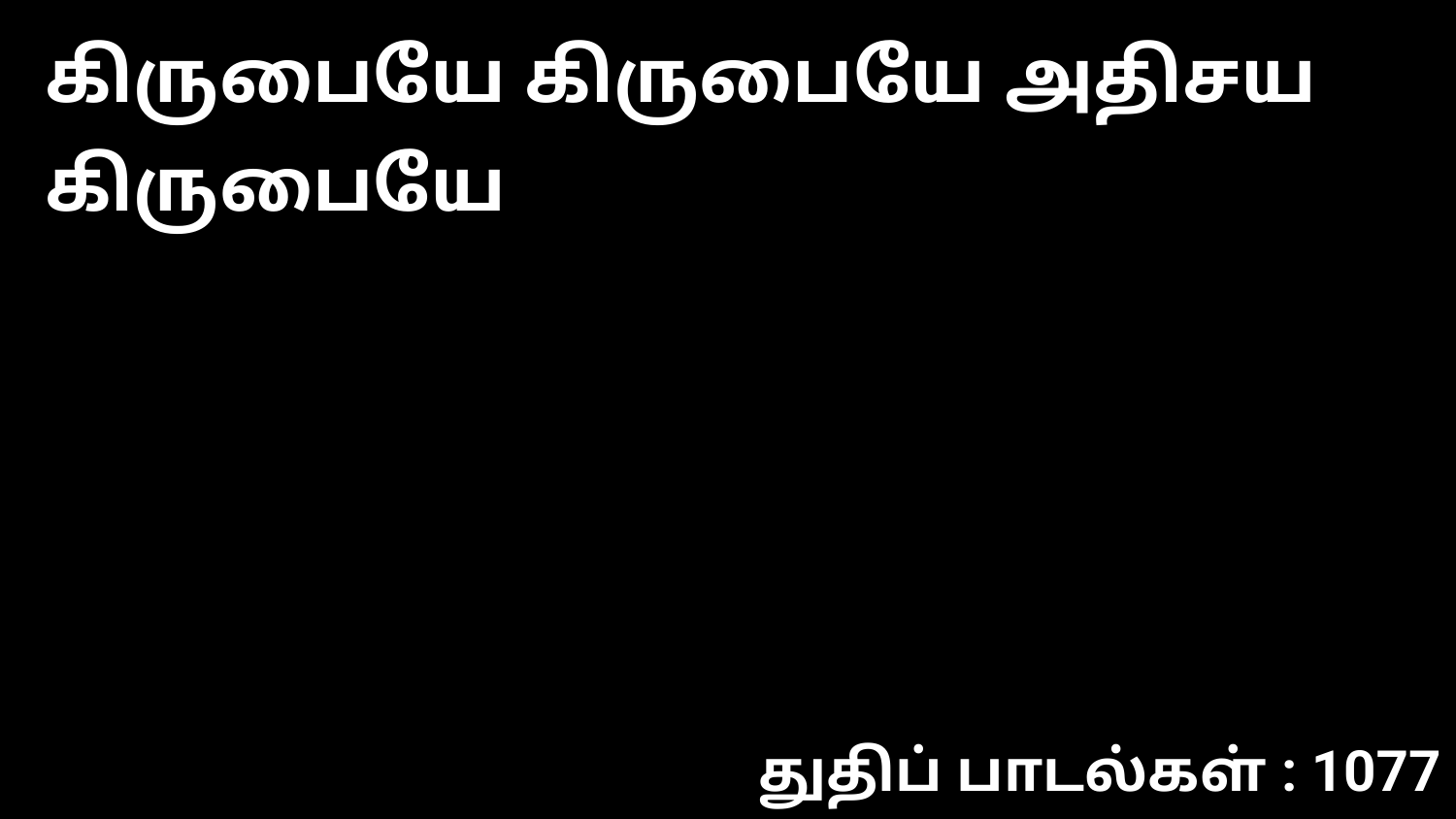

கிருபையே கிருபையே அதிசய கிருபையே
துதிப் பாடல்கள் : 1077